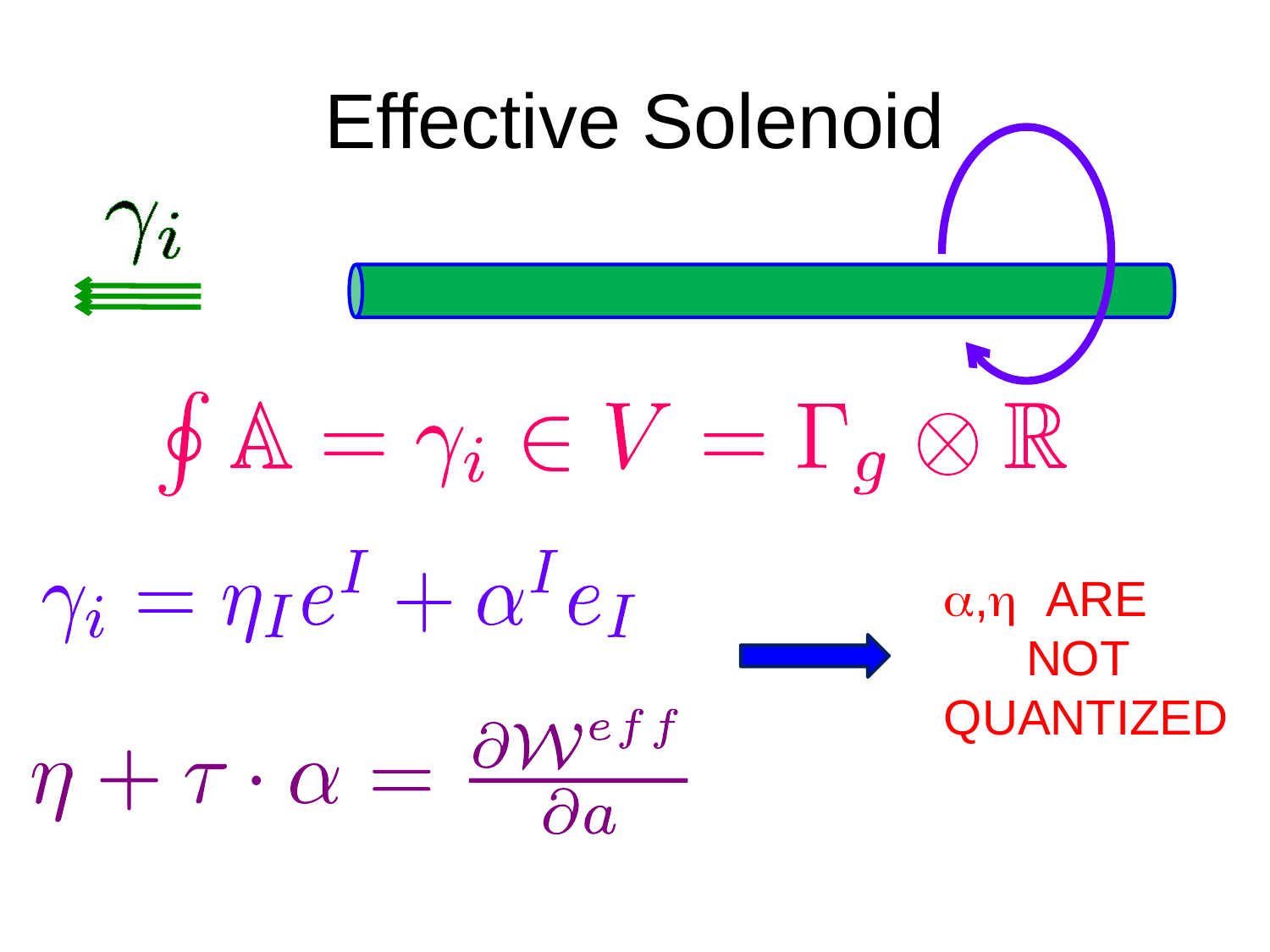

# Effective Solenoid

α,η  ARE                 NOT
QUANTIZED